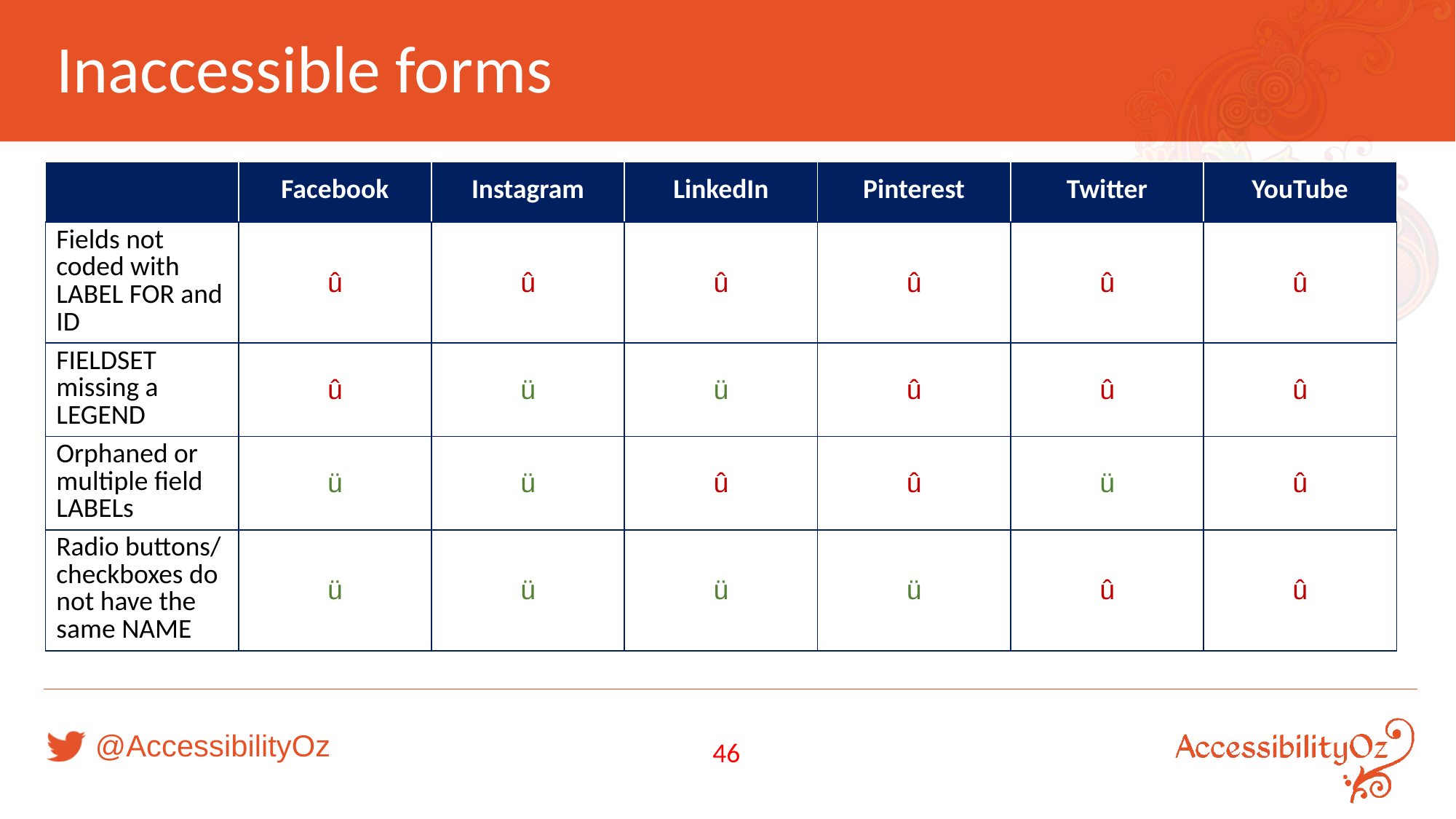

# Inaccessible forms
|  | Facebook | Instagram | LinkedIn | Pinterest | Twitter | YouTube |
| --- | --- | --- | --- | --- | --- | --- |
| Fields not coded with LABEL FOR and ID | û | û | û | û | û | û |
| FIELDSET missing a LEGEND | û | ü | ü | û | û | û |
| Orphaned or multiple field LABELs | ü | ü | û | û | ü | û |
| Radio buttons/ checkboxes do not have the same NAME | ü | ü | ü | ü | û | û |

46